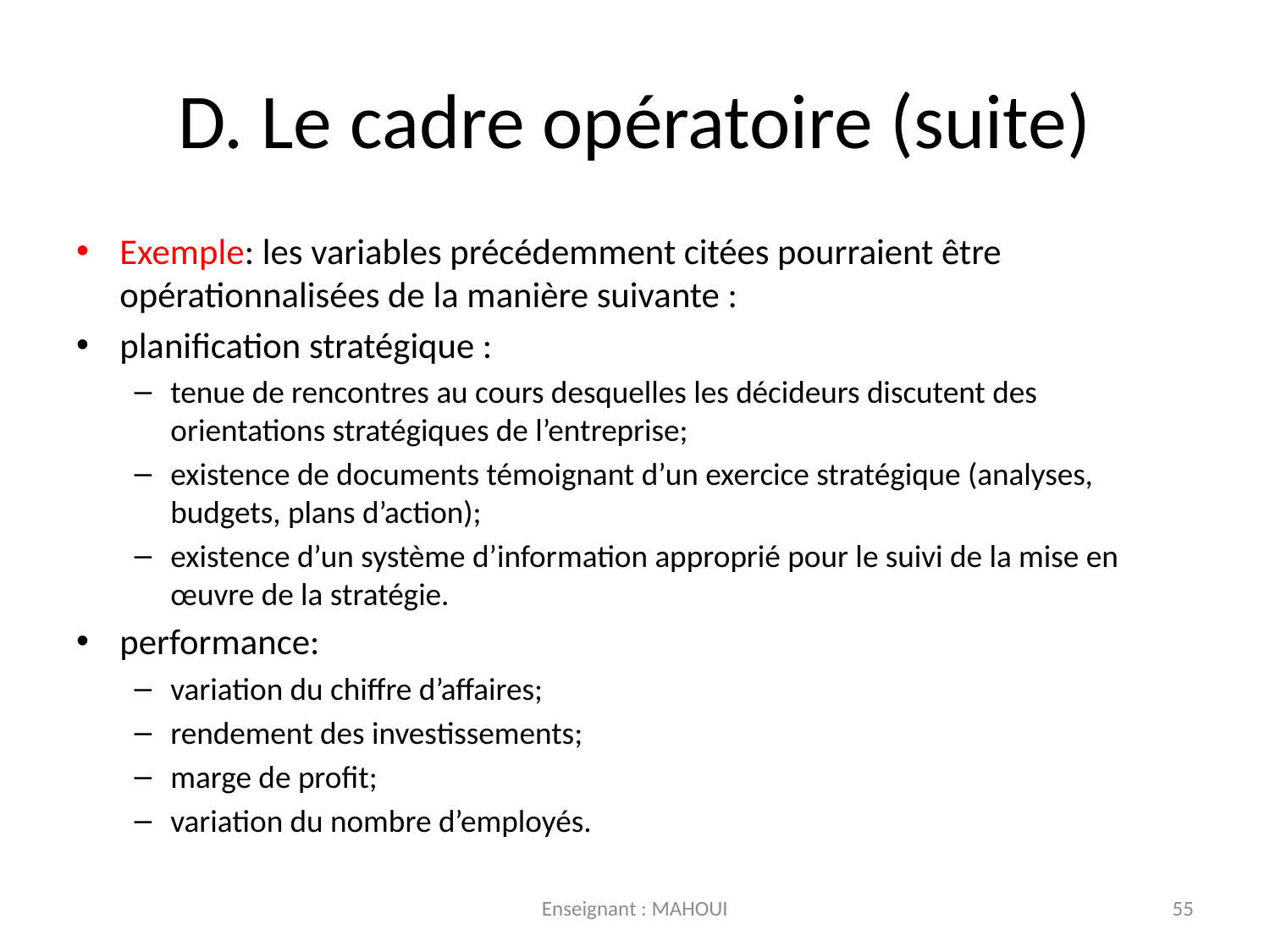

# D. Le cadre opératoire (suite)
Exemple: les variables précédemment citées pourraient être opérationnalisées de la manière suivante :
planification stratégique :
tenue de rencontres au cours desquelles les décideurs discutent des orientations stratégiques de l’entreprise;
existence de documents témoignant d’un exercice stratégique (analyses, budgets, plans d’action);
existence d’un système d’information approprié pour le suivi de la mise en œuvre de la stratégie.
performance:
variation du chiffre d’affaires;
rendement des investissements;
marge de profit;
variation du nombre d’employés.

Enseignant : MAHOUI
55